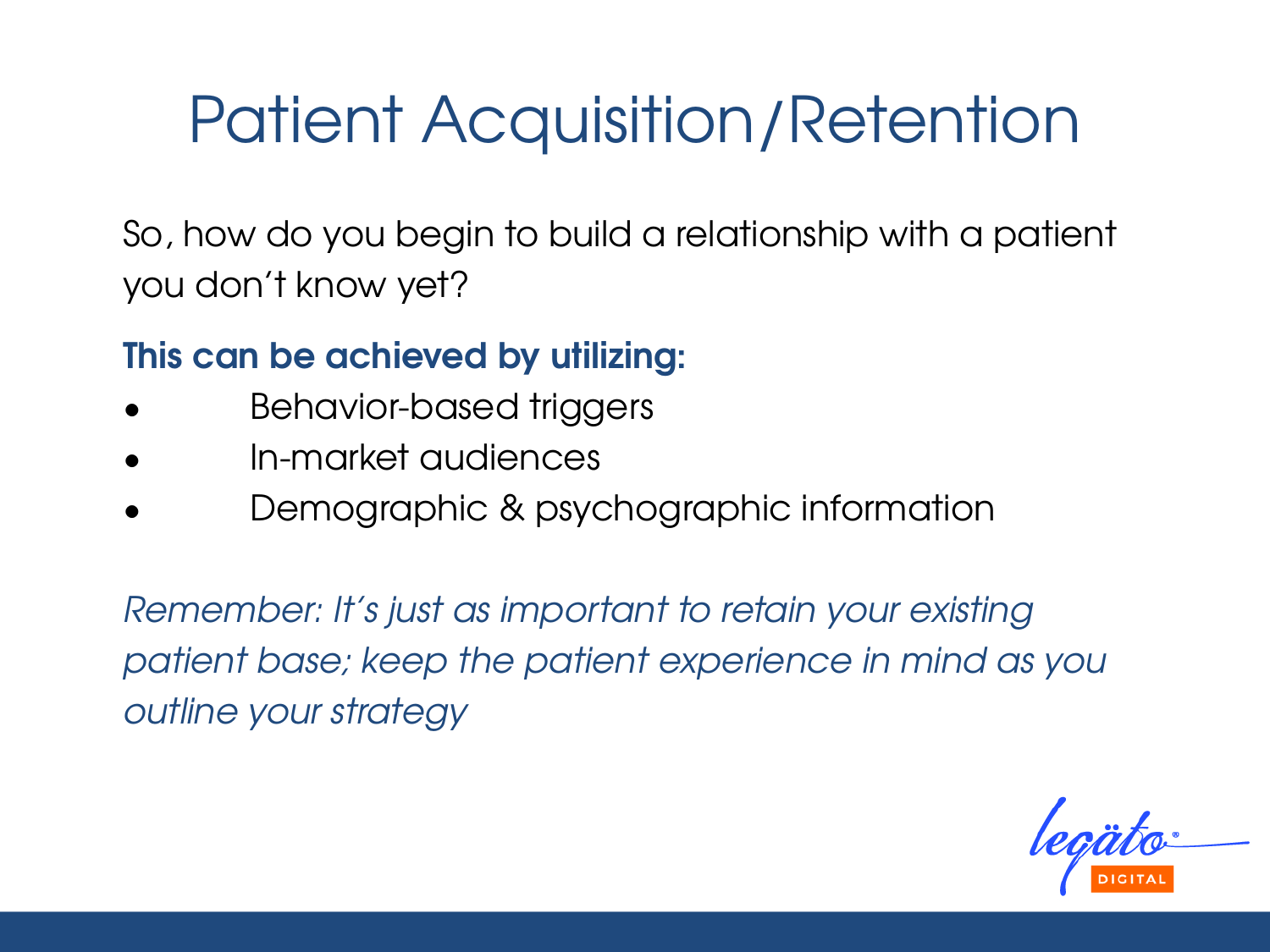

Patient Acquisition/Retention
So, how do you begin to build a relationship with a patient you don’t know yet?

This can be achieved by utilizing:
•	Behavior-based triggers
•	In-market audiences
•	Demographic & psychographic information

Remember: It’s just as important to retain your existing patient base; keep the patient experience in mind as you outline your strategy